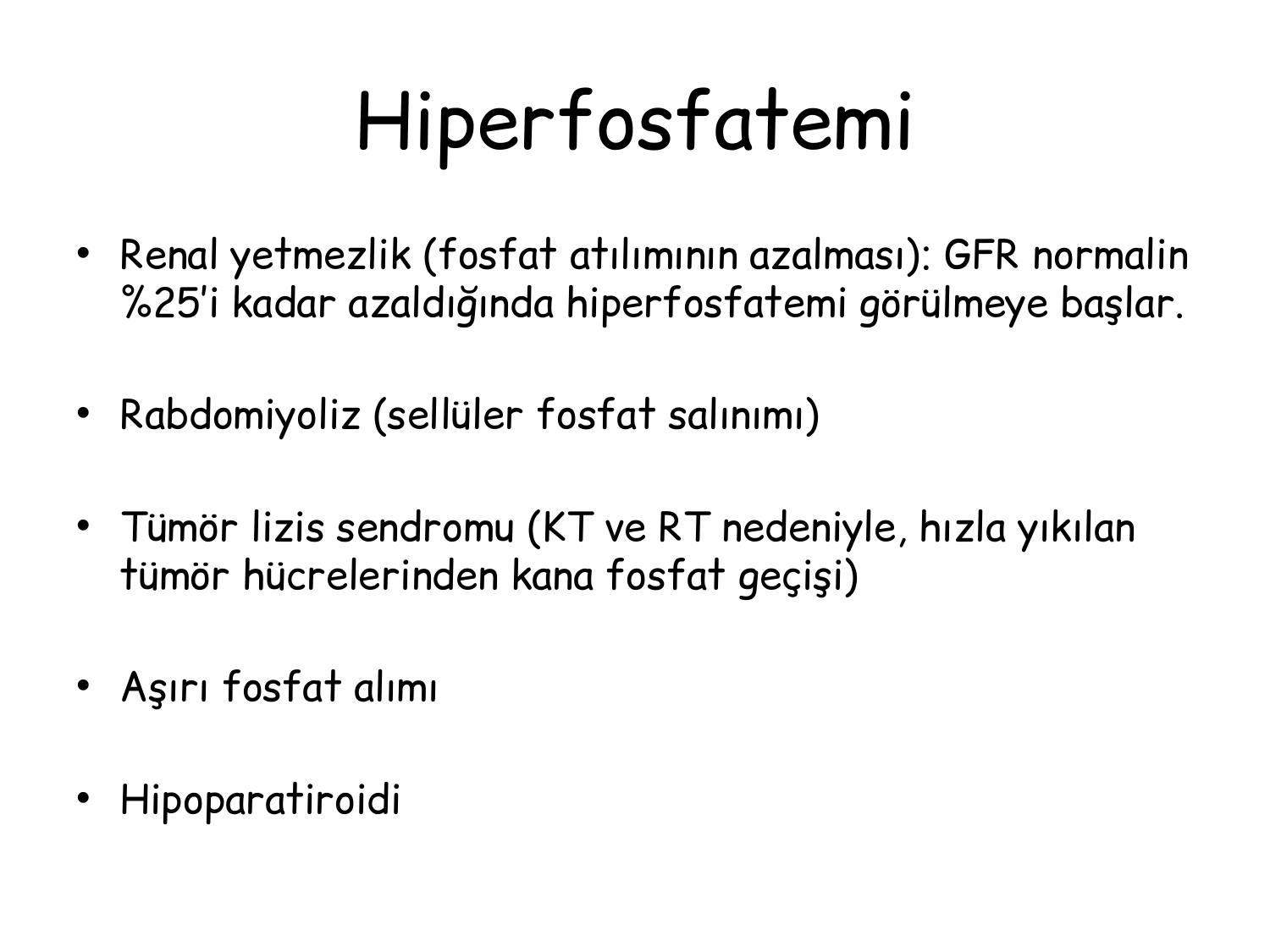

# Hiperfosfatemi
Renal yetmezlik (fosfat atılımının azalması): GFR normalin %25’i kadar azaldığında hiperfosfatemi görülmeye başlar.

Rabdomiyoliz (sellüler fosfat salınımı)

Tümör lizis sendromu (KT ve RT nedeniyle, hızla yıkılan tümör hücrelerinden kana fosfat geçişi)

Aşırı fosfat alımı

Hipoparatiroidi